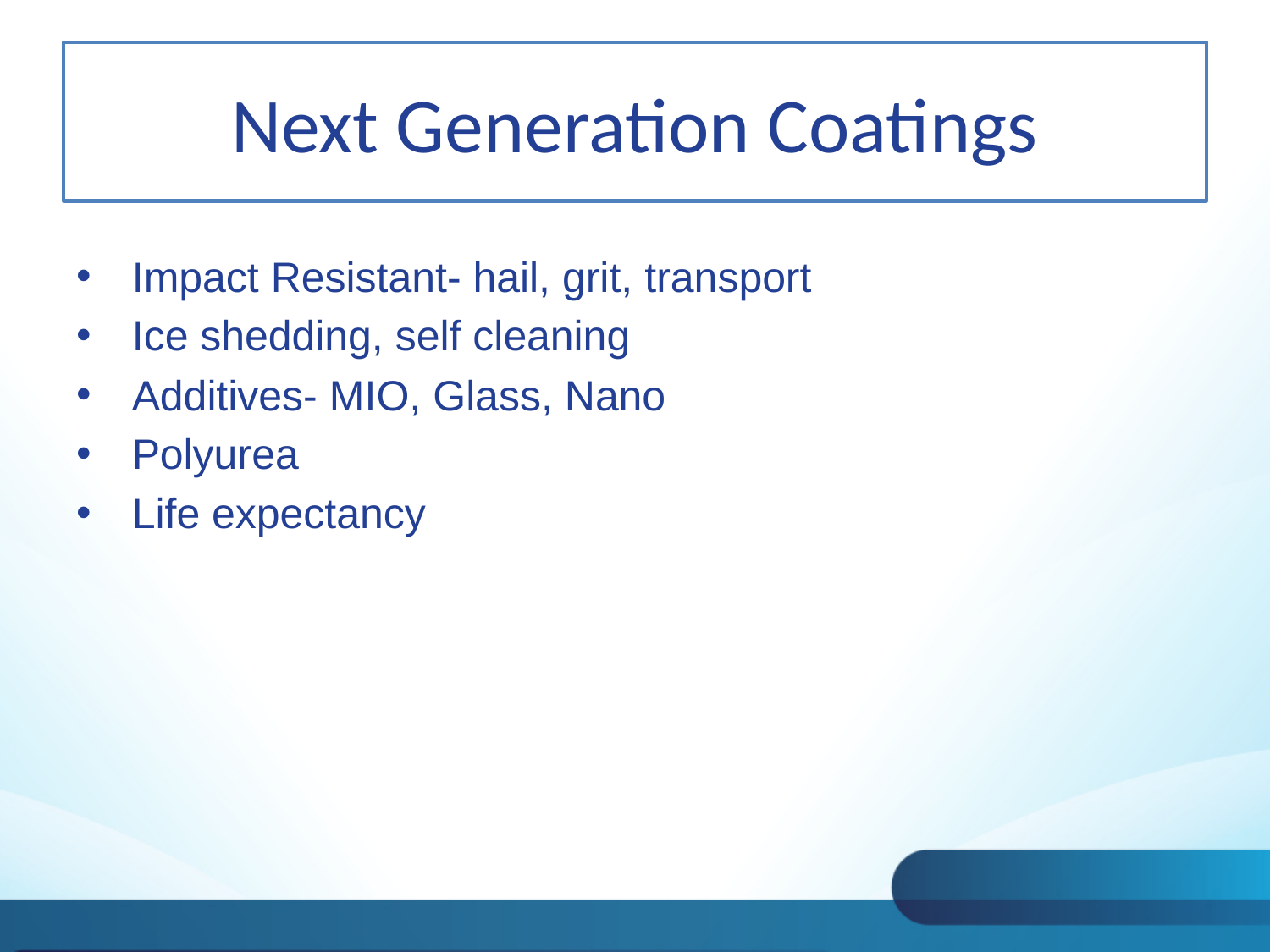

# Next Generation Coatings
Impact Resistant- hail, grit, transport
Ice shedding, self cleaning
Additives- MIO, Glass, Nano
Polyurea
Life expectancy